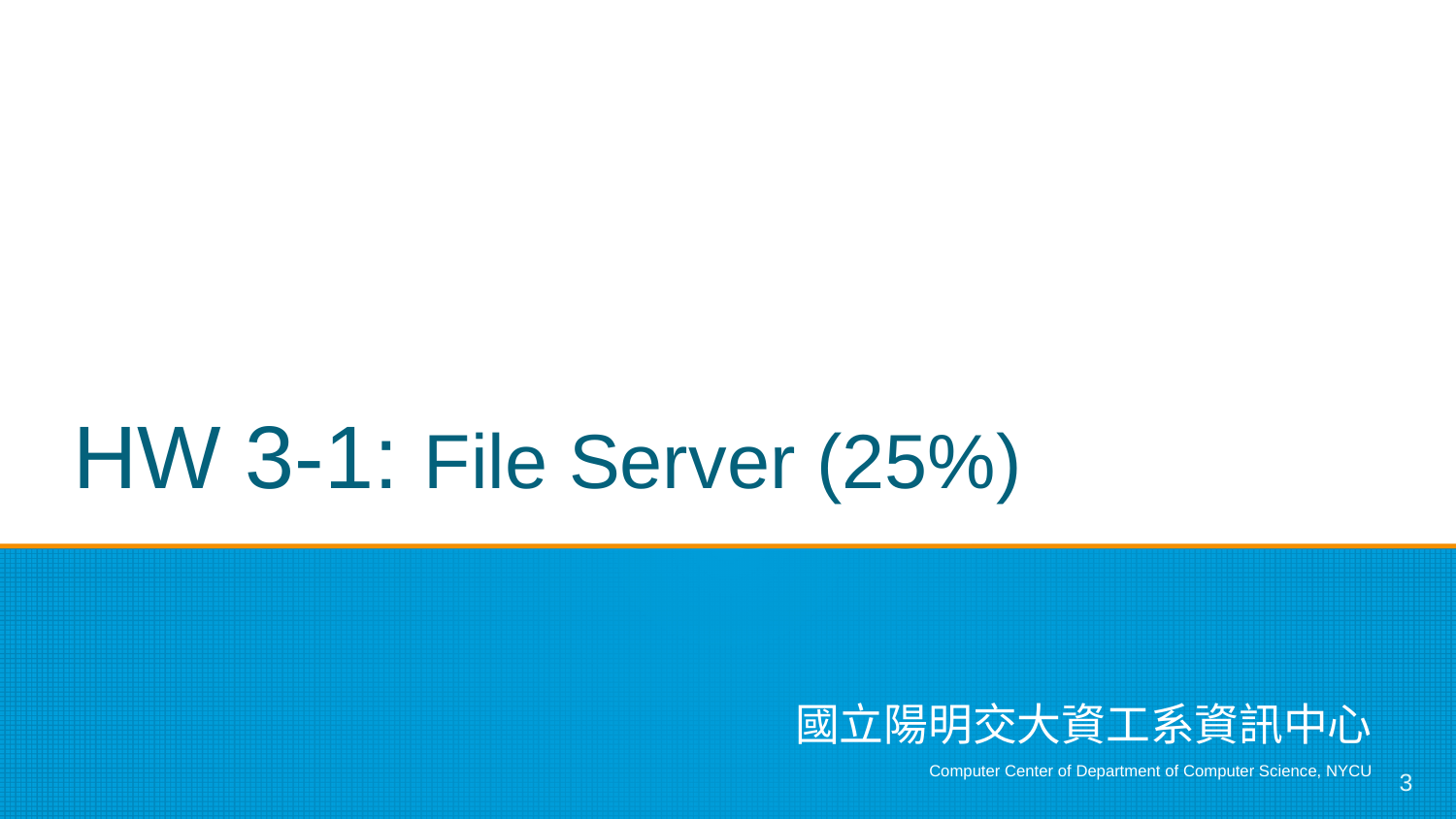

# HW 3-1: File Server (25%)

3